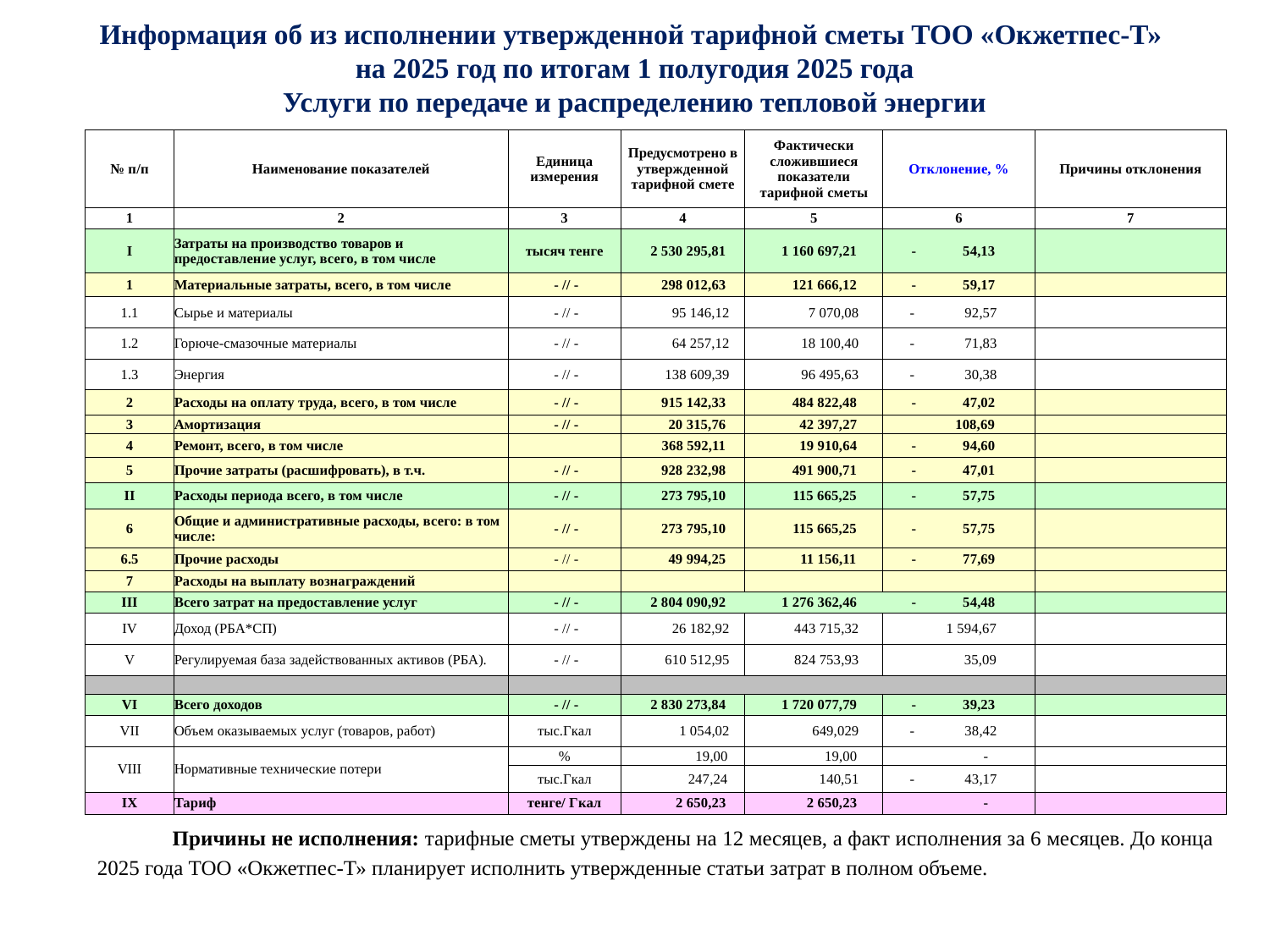

# Информация об из исполнении утвержденной тарифной сметы ТОО «Окжетпес-Т» на 2025 год по итогам 1 полугодия 2025 года Услуги по передаче и распределению тепловой энергии
| № п/п | Наименование показателей | Единица измерения | Предусмотрено в утвержденной тарифной смете | Фактически сложившиеся показатели тарифной сметы | Отклонение, % | Причины отклонения |
| --- | --- | --- | --- | --- | --- | --- |
| 1 | 2 | 3 | 4 | 5 | 6 | 7 |
| I | Затраты на производство товаров и предоставление услуг, всего, в том числе | тысяч тенге | 2 530 295,81 | 1 160 697,21 | - 54,13 |  |
| 1 | Материальные затраты, всего, в том числе | - // - | 298 012,63 | 121 666,12 | - 59,17 |  |
| 1.1 | Сырье и материалы | - // - | 95 146,12 | 7 070,08 | - 92,57 |  |
| 1.2 | Горюче-смазочные материалы | - // - | 64 257,12 | 18 100,40 | - 71,83 |  |
| 1.3 | Энергия | - // - | 138 609,39 | 96 495,63 | - 30,38 |  |
| 2 | Расходы на оплату труда, всего, в том числе | - // - | 915 142,33 | 484 822,48 | - 47,02 |  |
| 3 | Амортизация | - // - | 20 315,76 | 42 397,27 | 108,69 |  |
| 4 | Ремонт, всего, в том числе |  | 368 592,11 | 19 910,64 | - 94,60 |  |
| 5 | Прочие затраты (расшифровать), в т.ч. | - // - | 928 232,98 | 491 900,71 | - 47,01 |  |
| II | Расходы периода всего, в том числе | - // - | 273 795,10 | 115 665,25 | - 57,75 |  |
| 6 | Общие и административные расходы, всего: в том числе: | - // - | 273 795,10 | 115 665,25 | - 57,75 |  |
| 6.5 | Прочие расходы | - // - | 49 994,25 | 11 156,11 | - 77,69 |  |
| 7 | Расходы на выплату вознаграждений |  |  |  |  |  |
| III | Всего затрат на предоставление услуг | - // - | 2 804 090,92 | 1 276 362,46 | - 54,48 |  |
| IV | Доход (РБА\*СП) | - // - | 26 182,92 | 443 715,32 | 1 594,67 |  |
| V | Регулируемая база задействованных активов (РБА). | - // - | 610 512,95 | 824 753,93 | 35,09 |  |
|  |  |  |  |  |  |  |
| VI | Всего доходов | - // - | 2 830 273,84 | 1 720 077,79 | - 39,23 |  |
| VII | Объем оказываемых услуг (товаров, работ) | тыс.Гкал | 1 054,02 | 649,029 | - 38,42 |  |
| VIII | Нормативные технические потери | % | 19,00 | 19,00 | - |  |
|  |  | тыс.Гкал | 247,24 | 140,51 | - 43,17 |  |
| IX | Тариф | тенге/ Гкал | 2 650,23 | 2 650,23 | - |  |
Причины не исполнения: тарифные сметы утверждены на 12 месяцев, а факт исполнения за 6 месяцев. До конца 2025 года ТОО «Окжетпес-Т» планирует исполнить утвержденные статьи затрат в полном объеме.